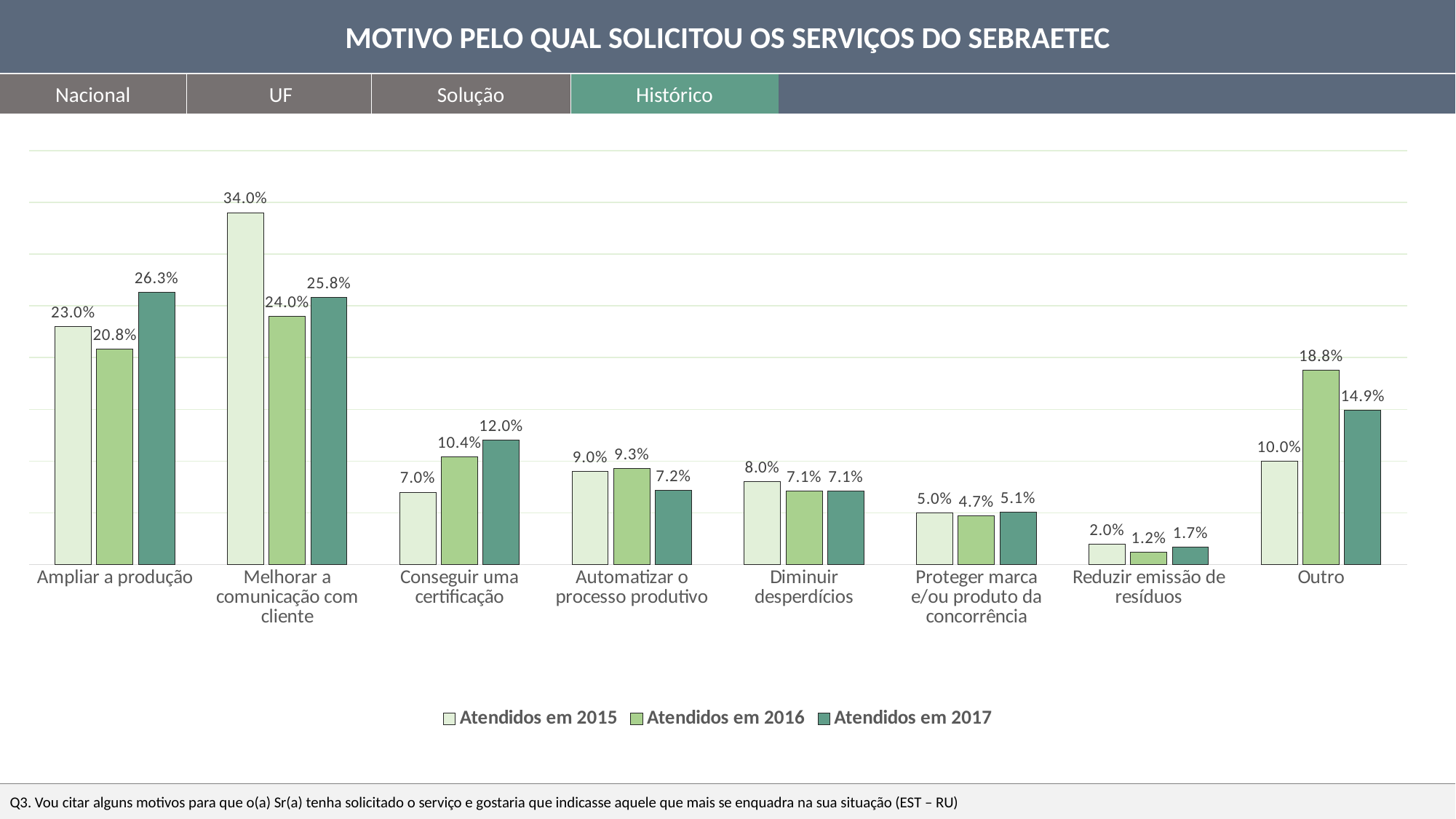

MOTIVO PELO QUAL SOLICITOU OS SERVIÇOS DO SEBRAETEC
Nacional
UF
Solução
Histórico

### Chart

| Category | Atendidos em 2015 | Atendidos em 2016 | Atendidos em 2017 |
|---|---|---|---|
| Ampliar a produção | 0.23 | 0.20800000000000002 | 0.263 |
| Melhorar a comunicação com cliente | 0.34 | 0.24000000000000002 | 0.258 |
| Conseguir uma certificação | 0.07000000000000002 | 0.10400000000000001 | 0.12000000000000001 |
| Automatizar o processo produtivo | 0.09000000000000001 | 0.09300000000000004 | 0.072 |
| Diminuir desperdícios | 0.08000000000000002 | 0.071 | 0.071 |
| Proteger marca e/ou produto da concorrência | 0.05 | 0.04700000000000001 | 0.051000000000000004 |
| Reduzir emissão de resíduos | 0.020000000000000004 | 0.012 | 0.017 |
| Outro | 0.1 | 0.18800000000000003 | 0.14900000000000002 |
Q3. Vou citar alguns motivos para que o(a) Sr(a) tenha solicitado o serviço e gostaria que indicasse aquele que mais se enquadra na sua situação (EST – RU)